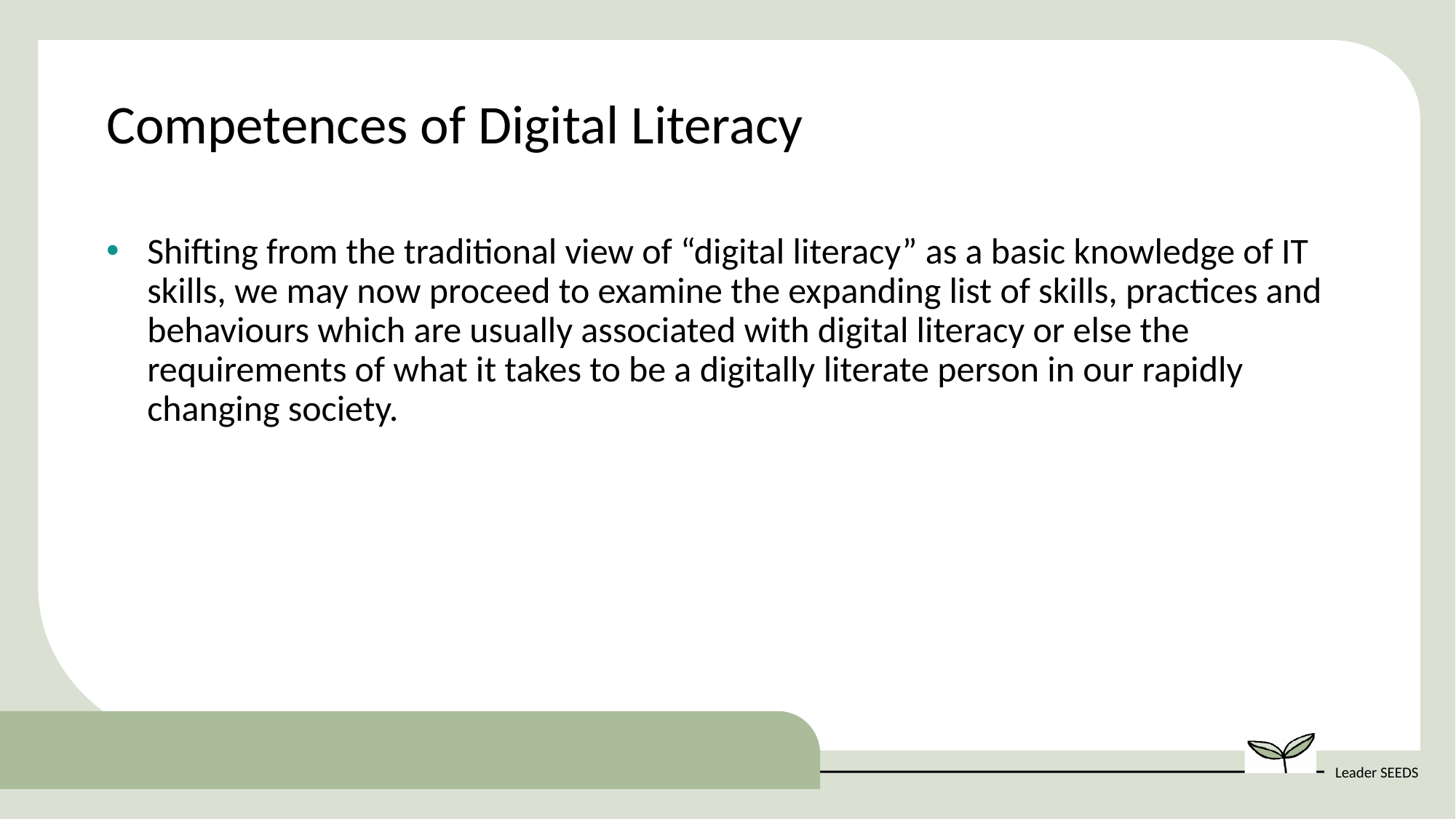

Competences of Digital Literacy
Shifting from the traditional view of “digital literacy” as a basic knowledge of IT skills, we may now proceed to examine the expanding list of skills, practices and behaviours which are usually associated with digital literacy or else the requirements of what it takes to be a digitally literate person in our rapidly changing society.